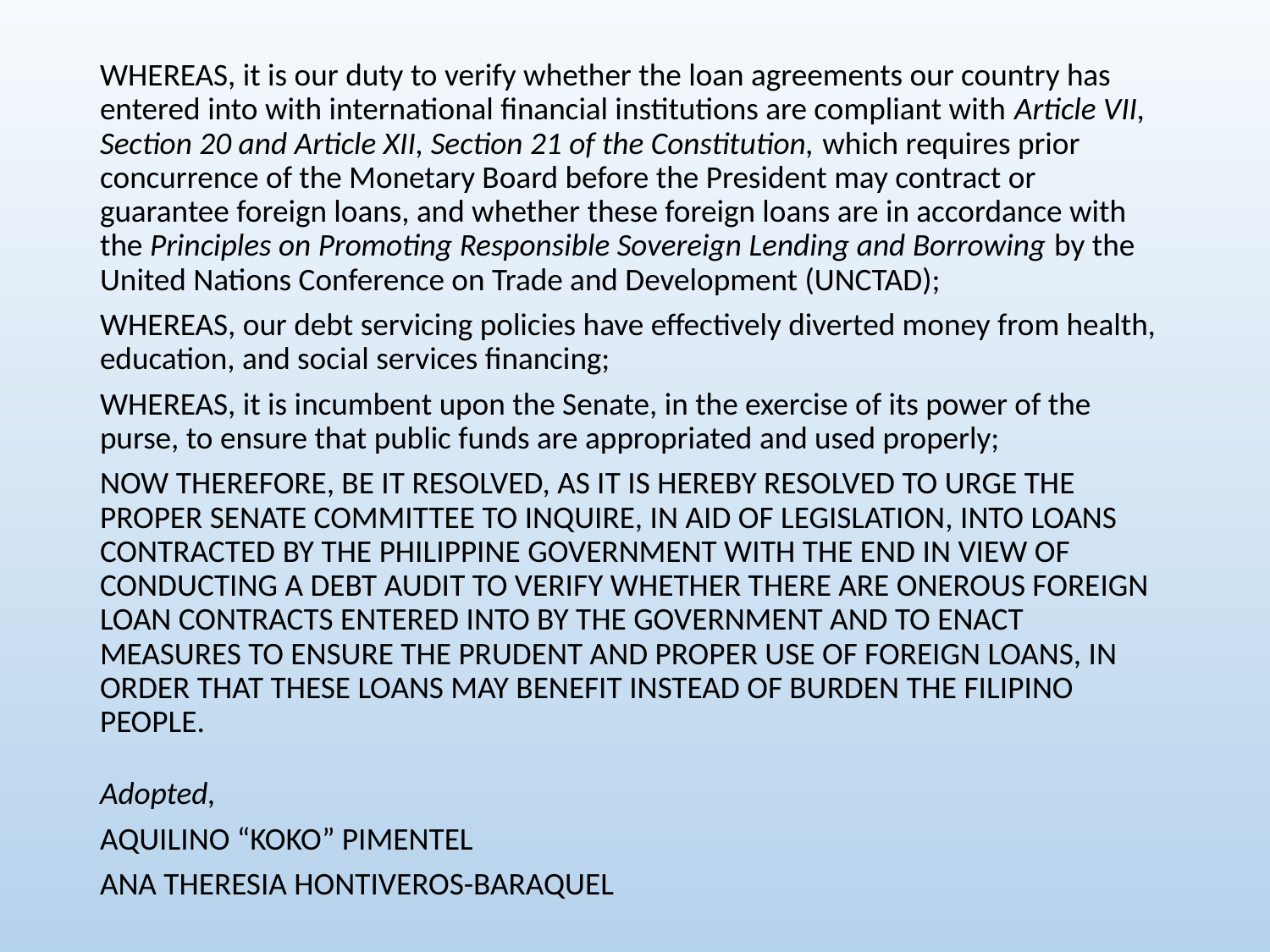

WHEREAS, it is our duty to verify whether the loan agreements our country has entered into with international financial institutions are compliant with Article VII, Section 20 and Article XII, Section 21 of the Constitution, which requires prior concurrence of the Monetary Board before the President may contract or guarantee foreign loans, and whether these foreign loans are in accordance with the Principles on Promoting Responsible Sovereign Lending and Borrowing by the United Nations Conference on Trade and Development (UNCTAD);
WHEREAS, our debt servicing policies have effectively diverted money from health, education, and social services financing;
WHEREAS, it is incumbent upon the Senate, in the exercise of its power of the purse, to ensure that public funds are appropriated and used properly;
NOW THEREFORE, BE IT RESOLVED, AS IT IS HEREBY RESOLVED TO URGE THE PROPER SENATE COMMITTEE TO INQUIRE, IN AID OF LEGISLATION, INTO LOANS CONTRACTED BY THE PHILIPPINE GOVERNMENT WITH THE END IN VIEW OF CONDUCTING A DEBT AUDIT TO VERIFY WHETHER THERE ARE ONEROUS FOREIGN LOAN CONTRACTS ENTERED INTO BY THE GOVERNMENT AND TO ENACT MEASURES TO ENSURE THE PRUDENT AND PROPER USE OF FOREIGN LOANS, IN ORDER THAT THESE LOANS MAY BENEFIT INSTEAD OF BURDEN THE FILIPINO PEOPLE.

Adopted,
AQUILINO “KOKO” PIMENTEL
ANA THERESIA HONTIVEROS-BARAQUEL